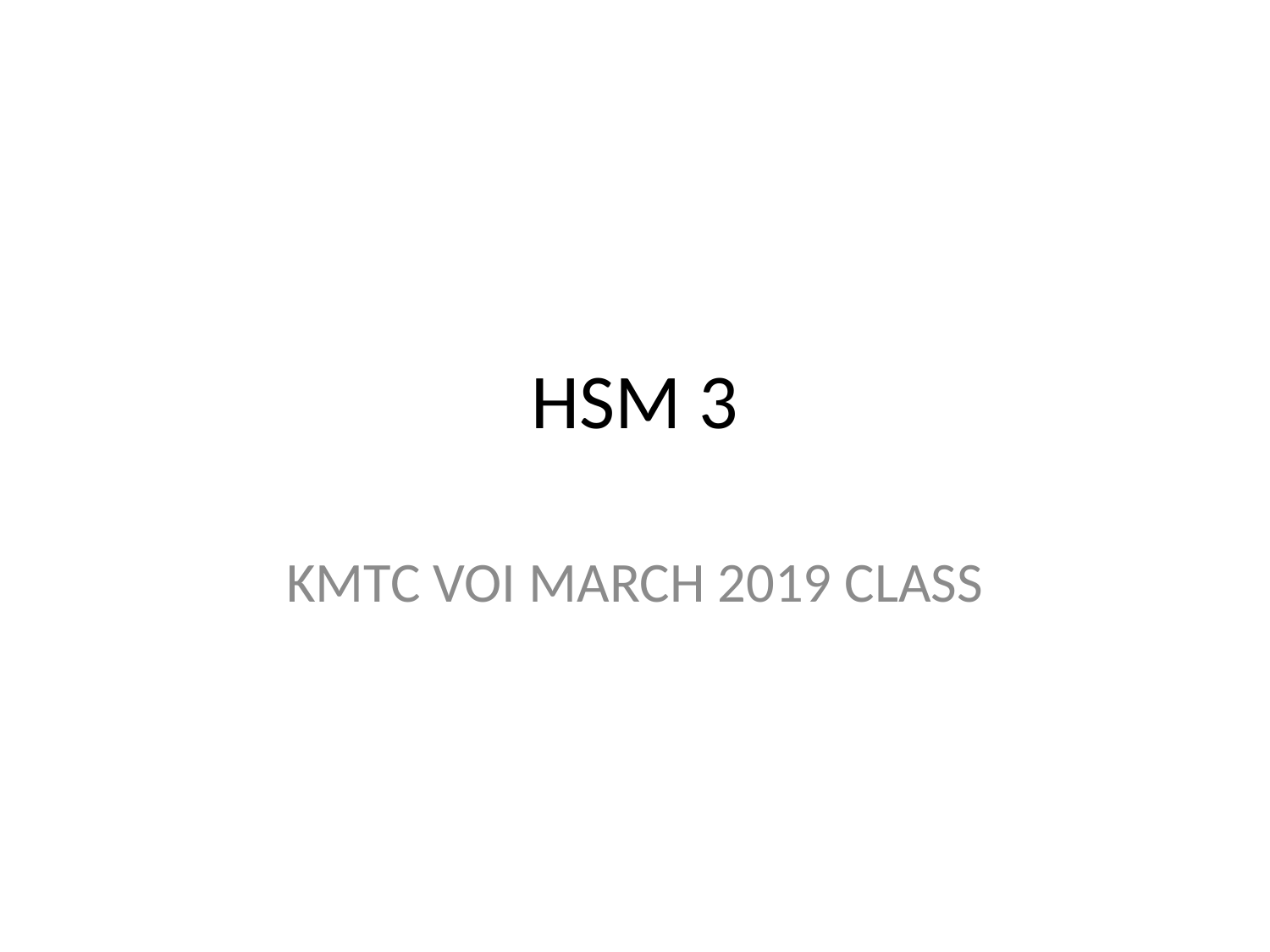

# HSM 3
KMTC VOI MARCH 2019 CLASS